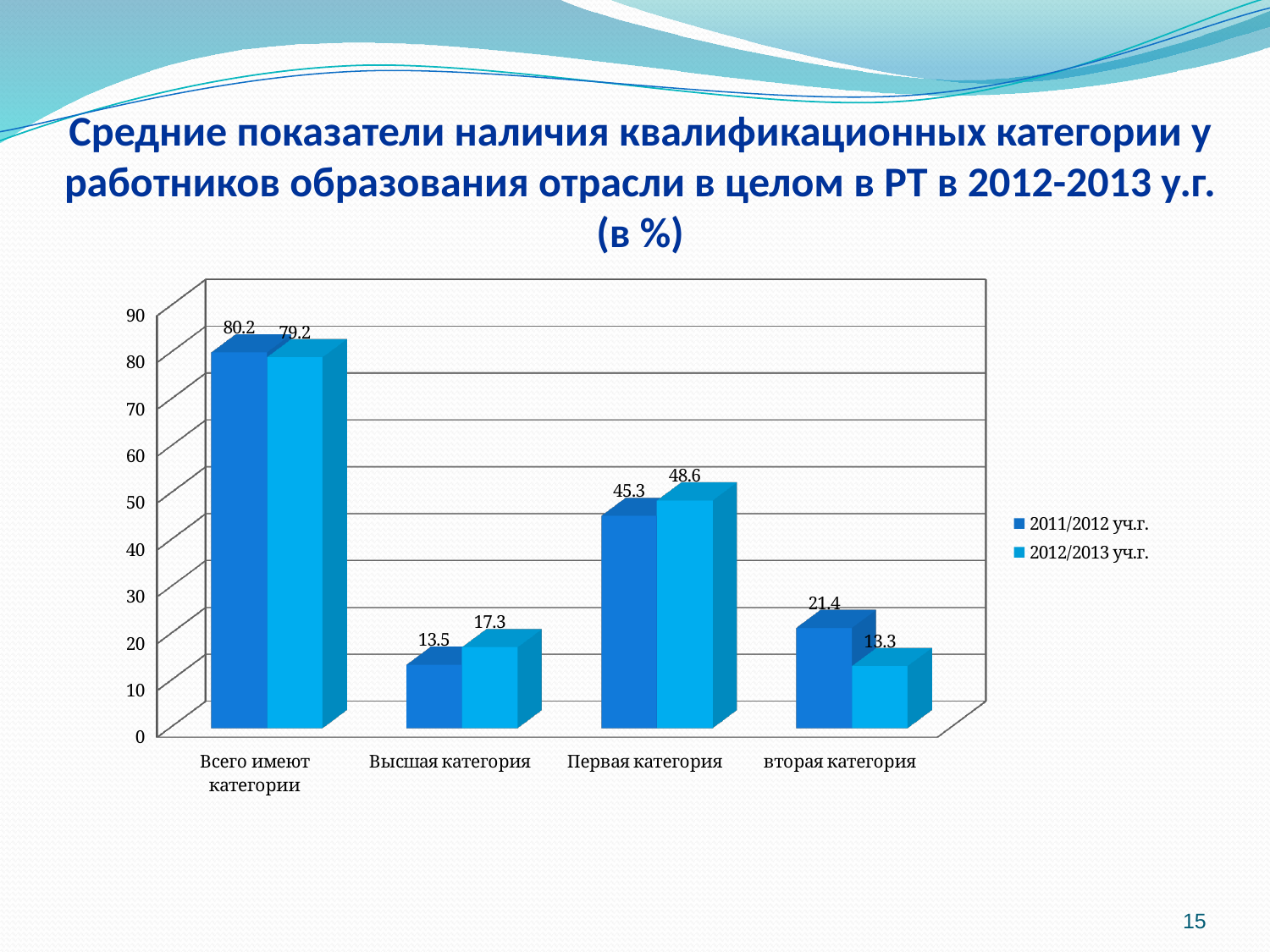

# Средние показатели наличия квалификационных категории у работников образования отрасли в целом в РТ в 2012-2013 у.г. (в %)

[unsupported chart]

15